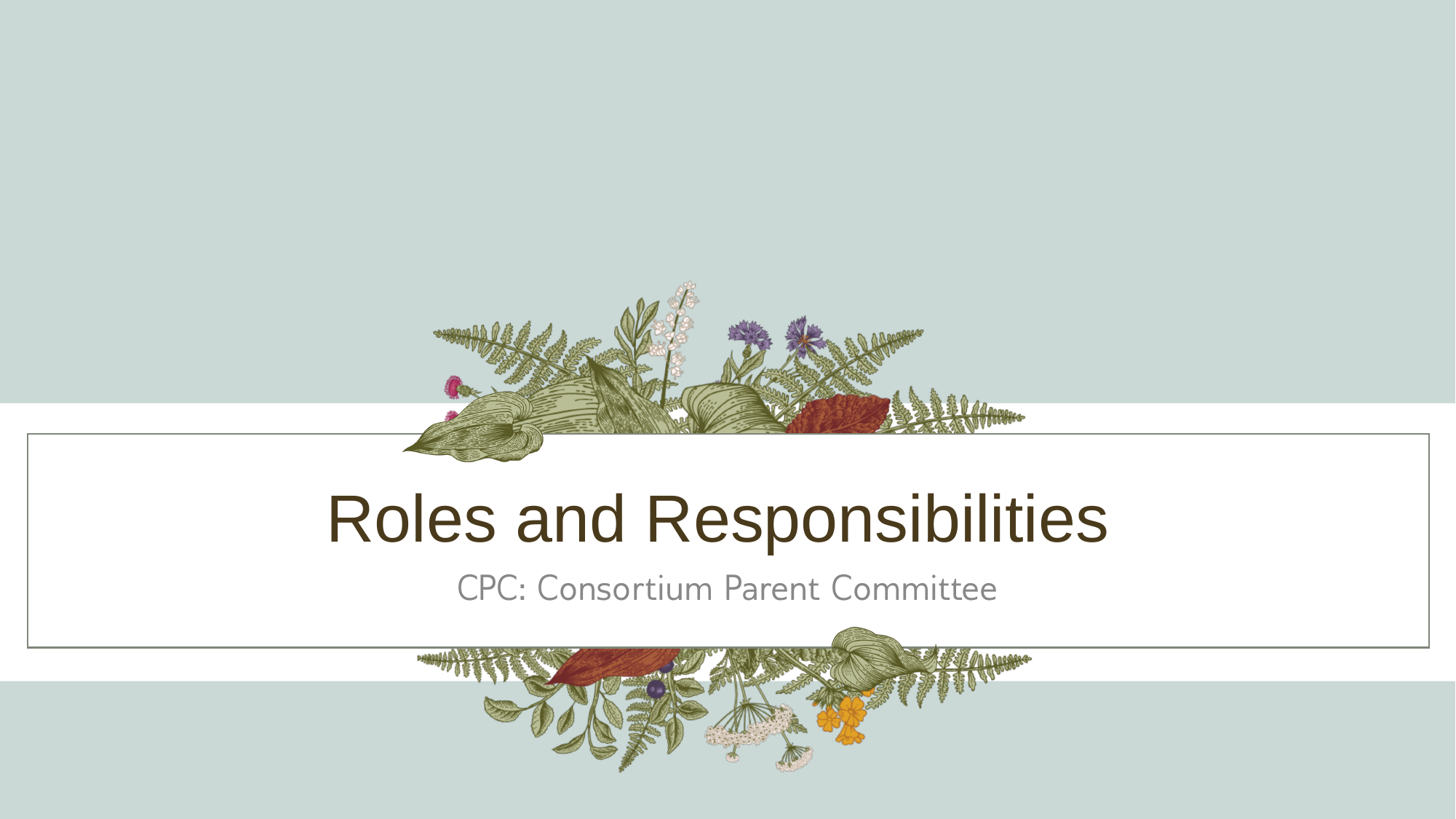

# Roles and Responsibilities
CPC: Consortium Parent Committee